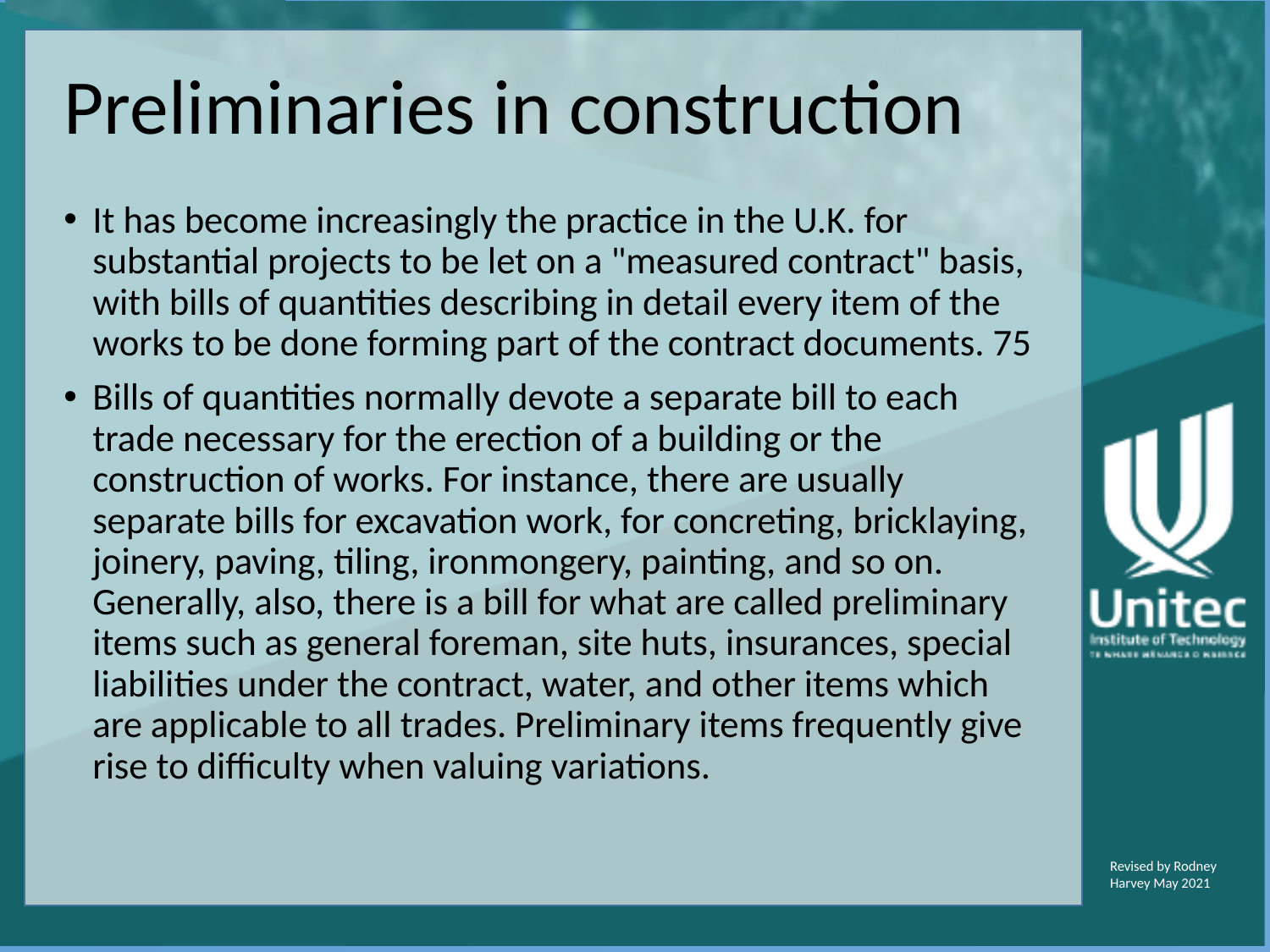

# Preliminaries in construction
It has become increasingly the practice in the U.K. for substantial projects to be let on a "measured contract" basis, with bills of quantities describing in detail every item of the works to be done forming part of the contract documents. 75
Bills of quantities normally devote a separate bill to each trade necessary for the erection of a building or the construction of works. For instance, there are usually separate bills for excavation work, for concreting, bricklaying, joinery, paving, tiling, ironmongery, painting, and so on. Generally, also, there is a bill for what are called preliminary items such as general foreman, site huts, insurances, special liabilities under the contract, water, and other items which are applicable to all trades. Preliminary items frequently give rise to difficulty when valuing variations.